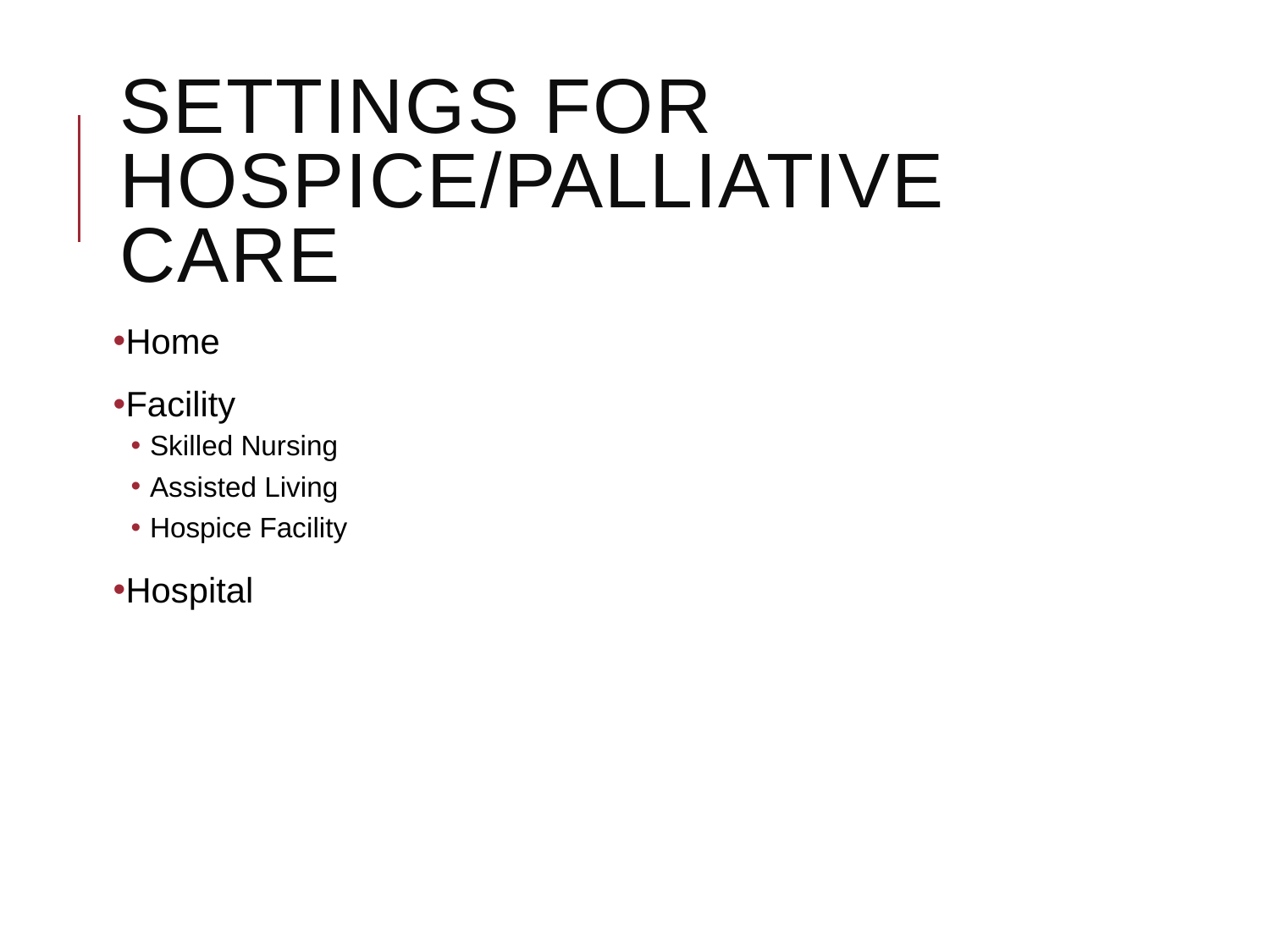

# Settings for Hospice/Palliative Care
Home
Facility
Skilled Nursing
Assisted Living
Hospice Facility
Hospital